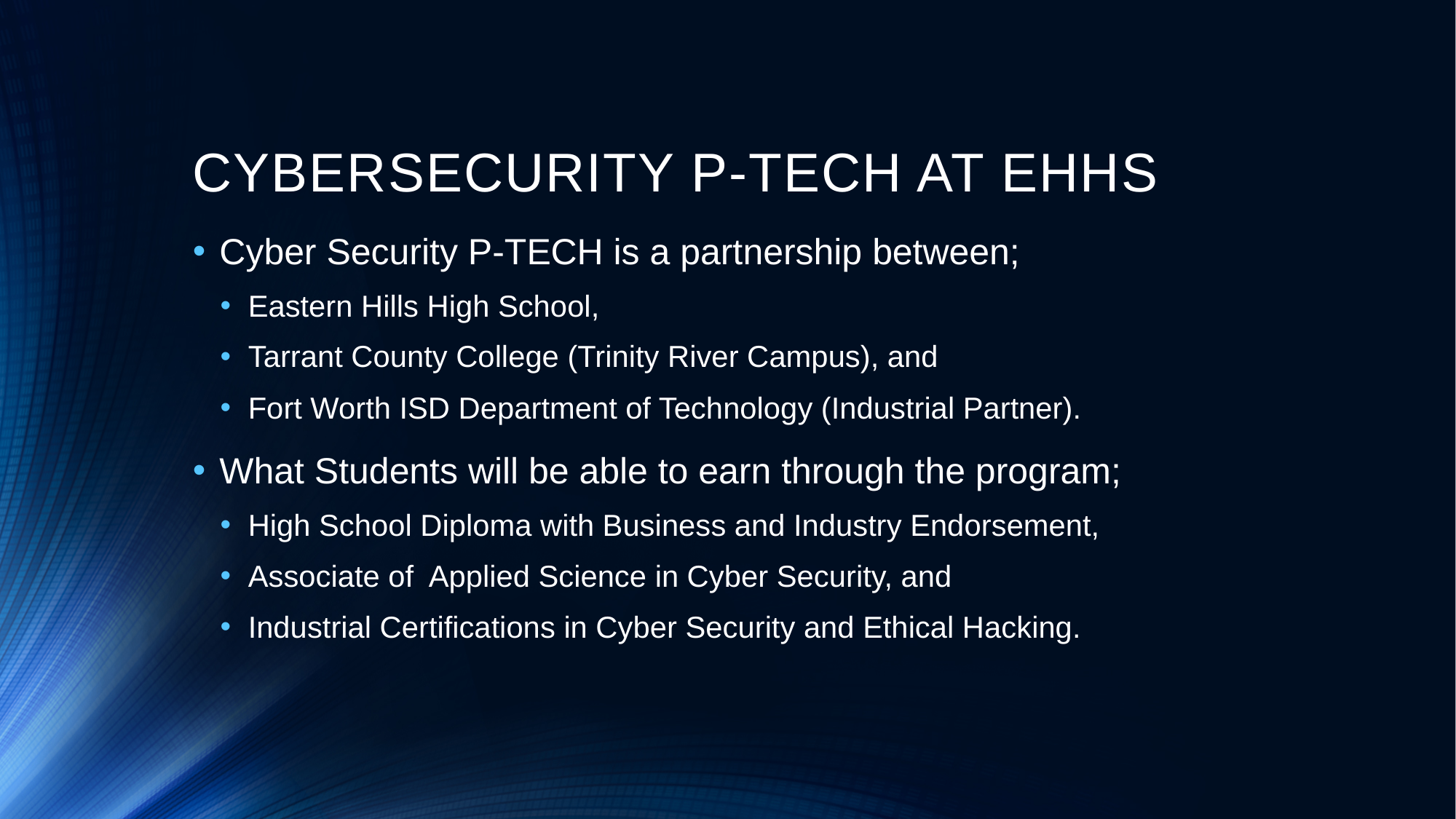

# CYBERSECURITY P-TECH AT EHHS
Cyber Security P-TECH is a partnership between;
Eastern Hills High School,
Tarrant County College (Trinity River Campus), and
Fort Worth ISD Department of Technology (Industrial Partner).
What Students will be able to earn through the program;
High School Diploma with Business and Industry Endorsement,
Associate of  Applied Science in Cyber Security, and
Industrial Certifications in Cyber Security and Ethical Hacking.